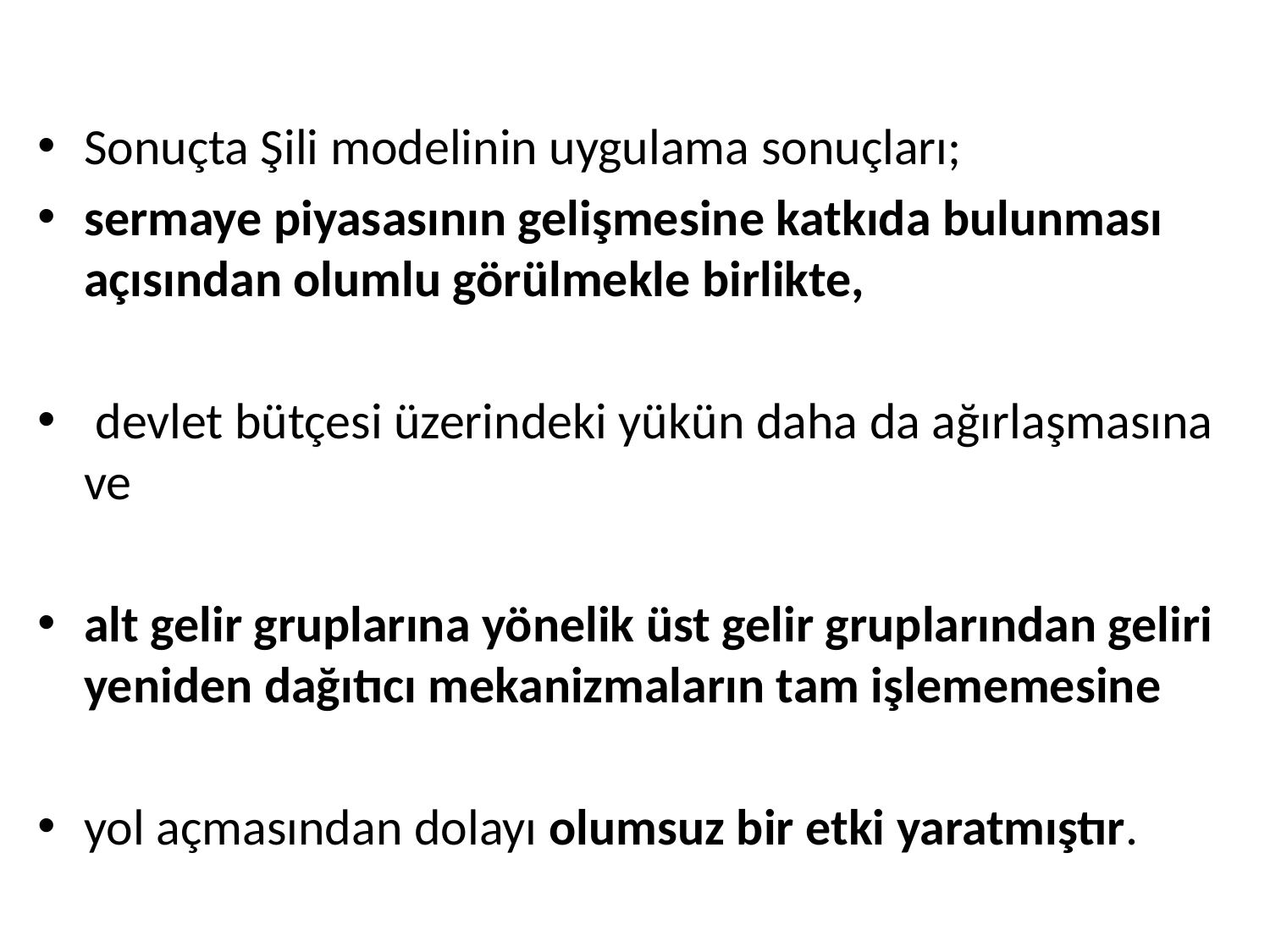

Sonuçta Şili modelinin uygulama sonuçları;
sermaye piyasasının gelişmesine katkıda bulunması açısından olumlu görülmekle birlikte,

 devlet bütçesi üzerindeki yükün daha da ağırlaşmasına ve

alt gelir gruplarına yönelik üst gelir gruplarından geliri yeniden dağıtıcı mekanizmaların tam işlememesine

yol açmasından dolayı olumsuz bir etki yaratmıştır.